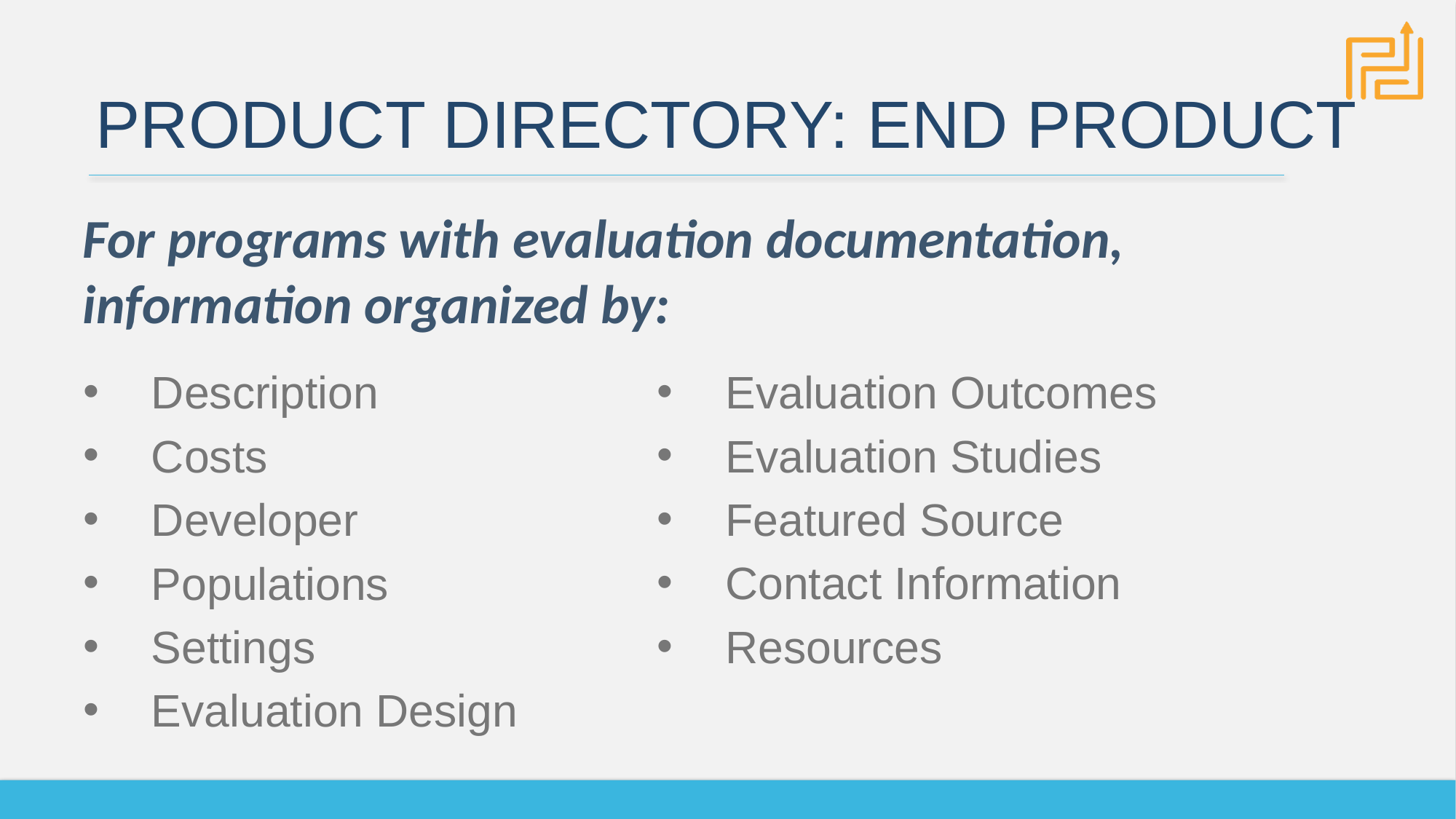

# Product Directory: End Product
For programs with evaluation documentation, information organized by:
Evaluation Outcomes
Evaluation Studies
Featured Source
Contact Information
Resources

Description
Costs
Developer
Populations
Settings
Evaluation Design